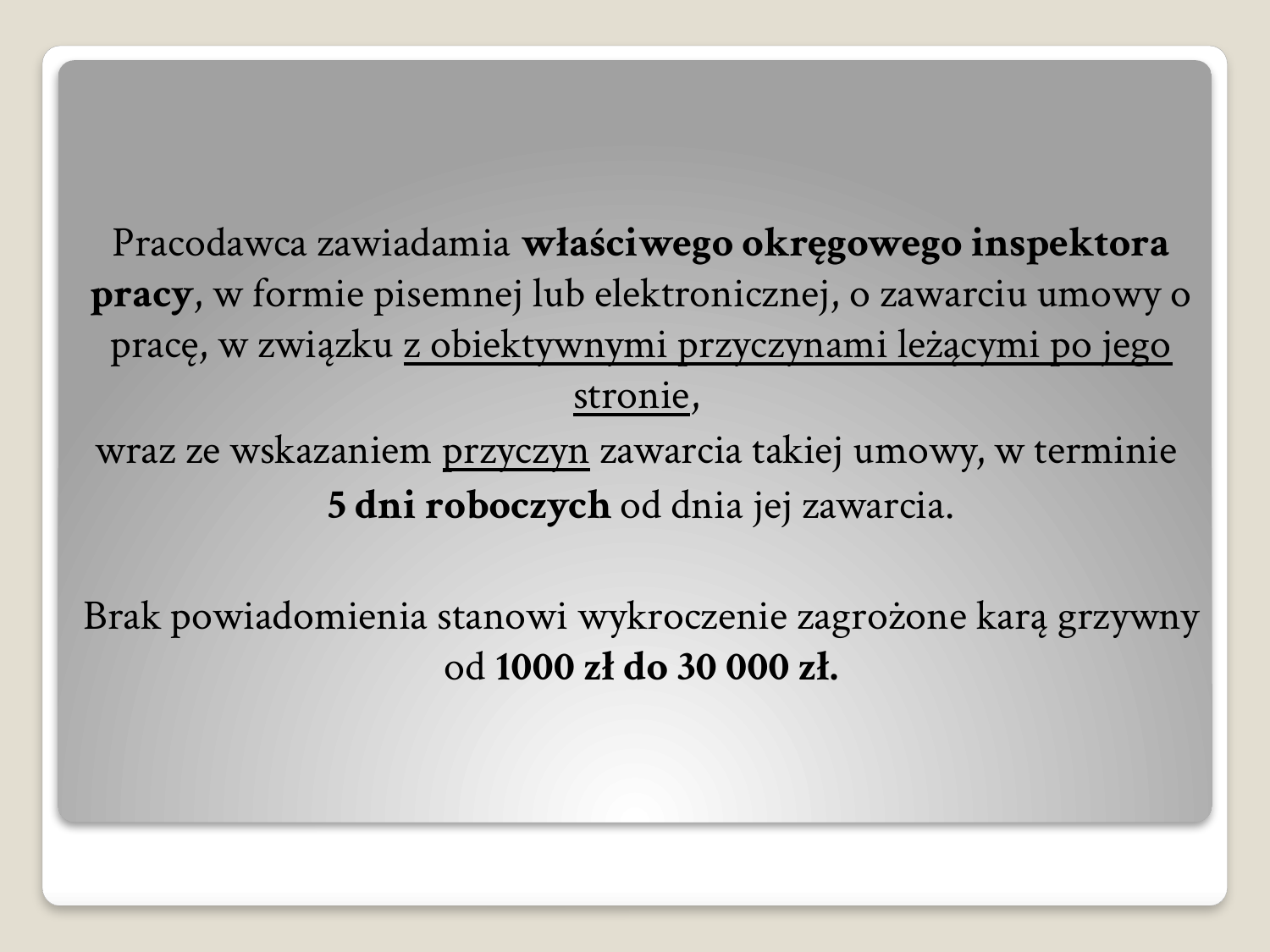

Pracodawca zawiadamia właściwego okręgowego inspektora pracy, w formie pisemnej lub elektronicznej, o zawarciu umowy o pracę, w związku z obiektywnymi przyczynami leżącymi po jego stronie,
wraz ze wskazaniem przyczyn zawarcia takiej umowy, w terminie
5 dni roboczych od dnia jej zawarcia.

Brak powiadomienia stanowi wykroczenie zagrożone karą grzywny od 1000 zł do 30 000 zł.